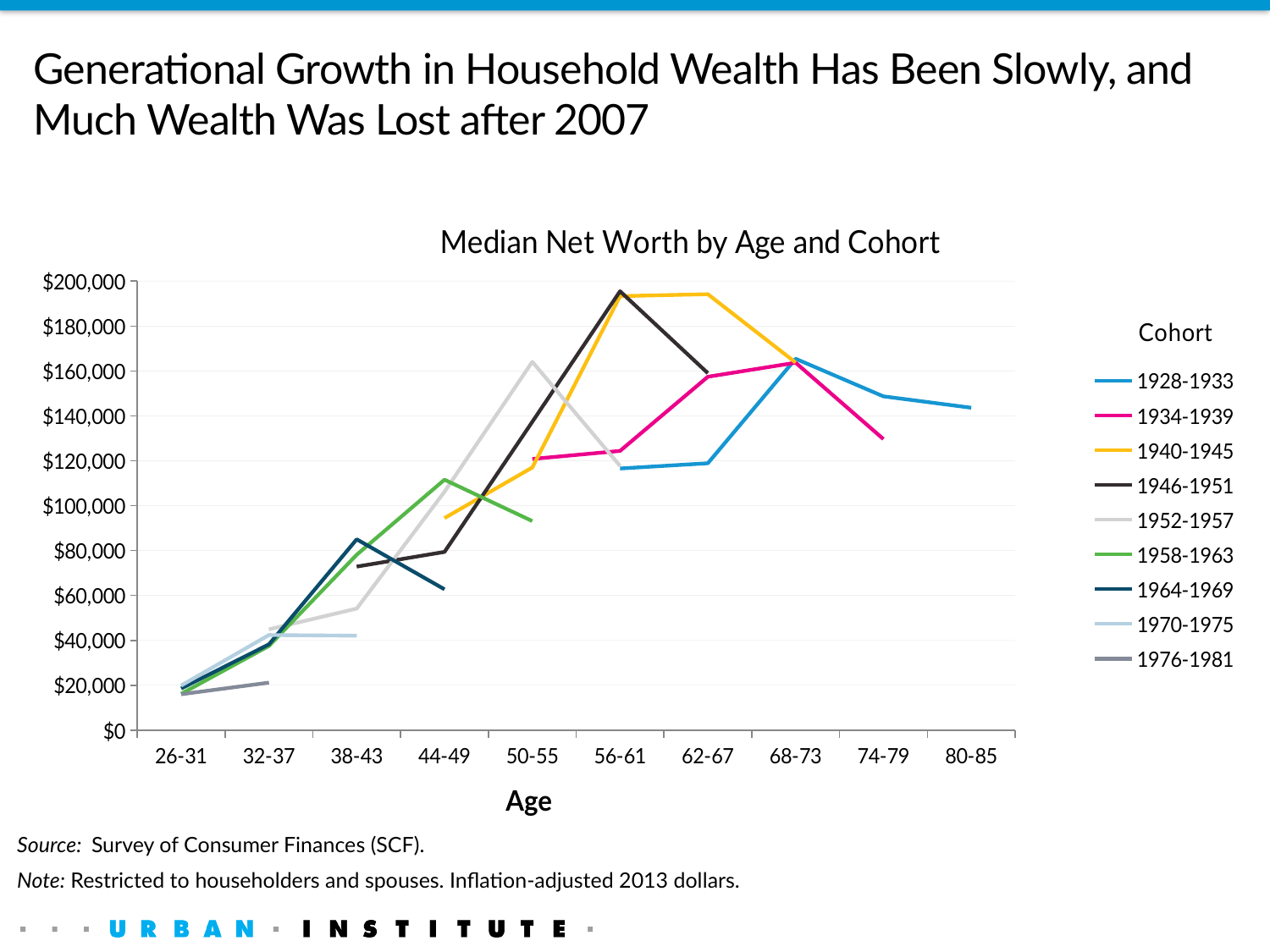

# Generational Growth in Household Wealth Has Been Slowly, and Much Wealth Was Lost after 2007

### Chart: Median Net Worth by Age and Cohort

| Category | 1928-1933 | 1934-1939 | 1940-1945 | 1946-1951 | 1952-1957 | 1958-1963 | 1964-1969 | 1970-1975 | 1976-1981 |
|---|---|---|---|---|---|---|---|---|---|
| 26-31 | None | None | None | None | None | 16182.0 | 18562.0 | 19892.0 | 16003.0 |
| 32-37 | None | None | None | None | 44925.0 | 37538.0 | 38251.0 | 42411.0 | 21175.0 |
| 38-43 | None | None | None | 72864.0 | 54179.0 | 78148.0 | 85015.0 | 42100.0 | None |
| 44-49 | None | None | 94471.0 | 79415.0 | 106202.0 | 111570.0 | 62765.0 | None | None |
| 50-55 | None | 120801.0 | 116991.0 | 137329.0 | 164047.0 | 93135.0 | None | None | None |
| 56-61 | 116545.0 | 124386.0 | 193305.0 | 195487.0 | 117700.0 | None | None | None | None |
| 62-67 | 118874.0 | 157407.0 | 194187.0 | 159000.0 | None | None | None | None | None |
| 68-73 | 165417.0 | 163651.0 | 163725.0 | None | None | None | None | None | None |
| 74-79 | 148665.0 | 129650.0 | None | None | None | None | None | None | None |
| 80-85 | 143600.0 | None | None | None | None | None | None | None | None |
Source:  Survey of Consumer Finances (SCF).
Note: Restricted to householders and spouses. Inflation-adjusted 2013 dollars.